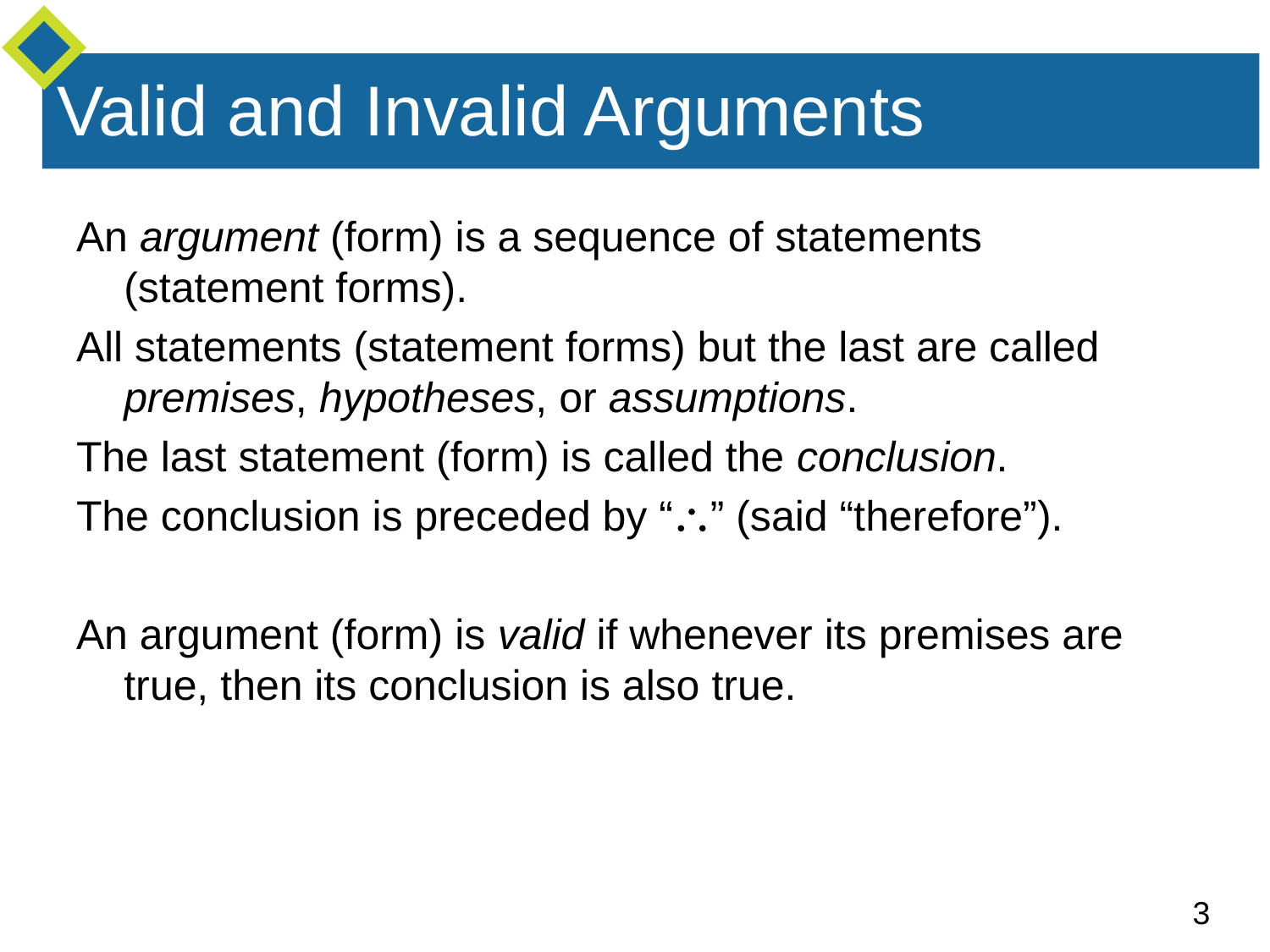

# Valid and Invalid Arguments
An argument (form) is a sequence of statements (statement forms).
All statements (statement forms) but the last are called premises, hypotheses, or assumptions.
The last statement (form) is called the conclusion.
The conclusion is preceded by “∴” (said “therefore”).

An argument (form) is valid if whenever its premises are true, then its conclusion is also true.